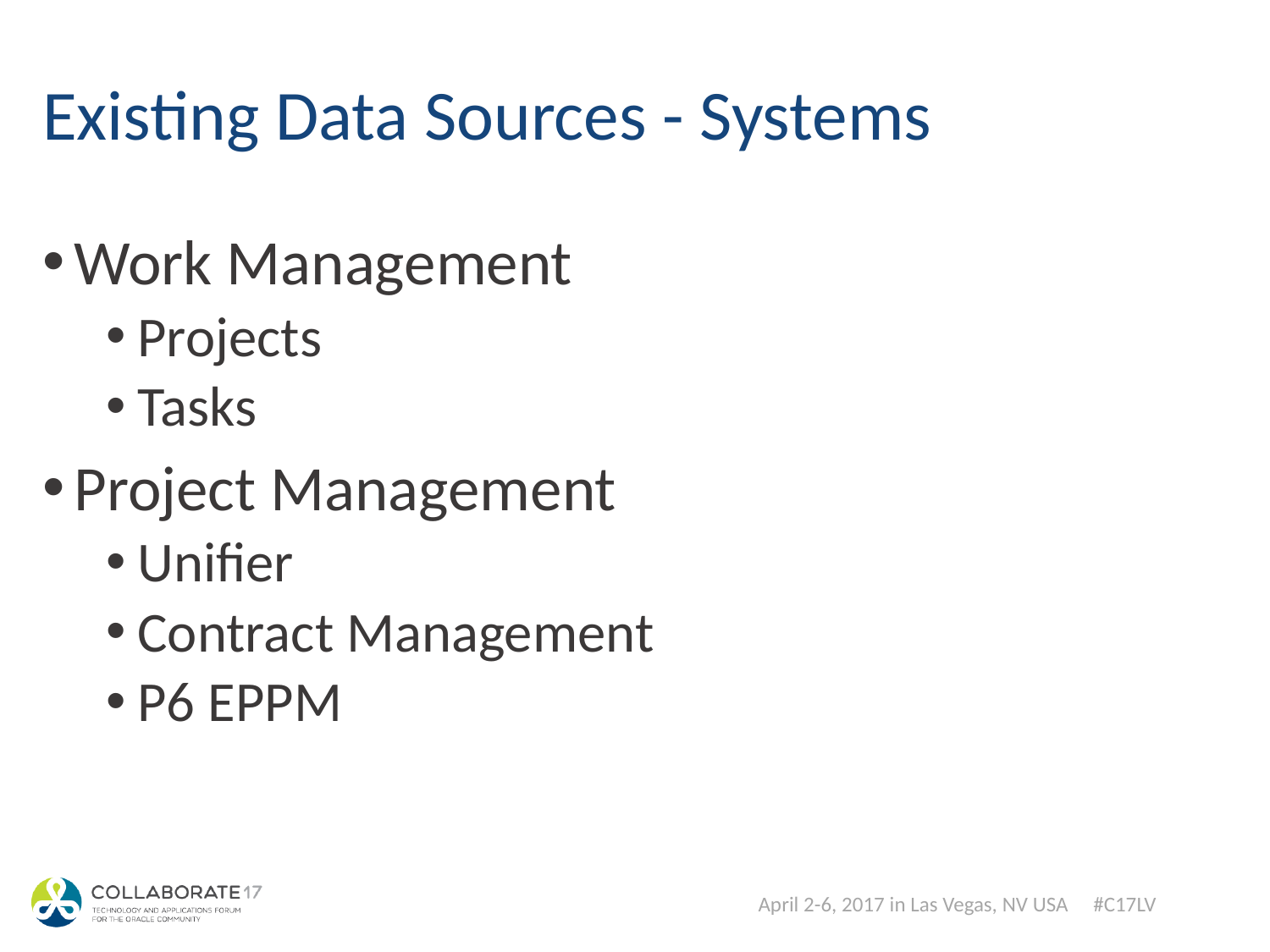

# Existing Data Sources - Systems
Work Management
Projects
Tasks
Project Management
Unifier
Contract Management
P6 EPPM